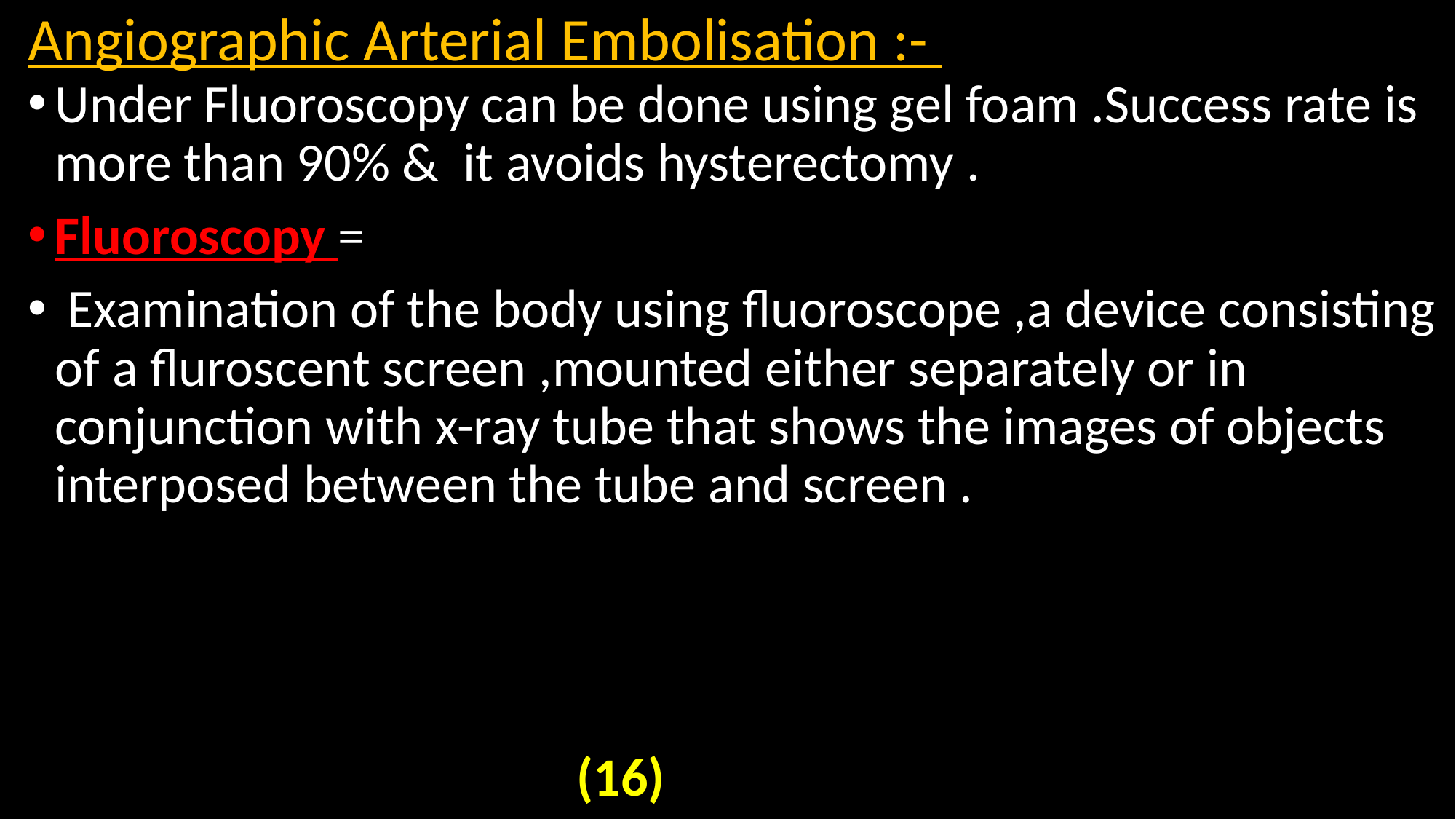

# Angiographic Arterial Embolisation :-
Under Fluoroscopy can be done using gel foam .Success rate is more than 90% &  it avoids hysterectomy .
Fluoroscopy =
 Examination of the body using fluoroscope ,a device consisting of a fluroscent screen ,mounted either separately or in conjunction with x-ray tube that shows the images of objects interposed between the tube and screen .

                                             (16)